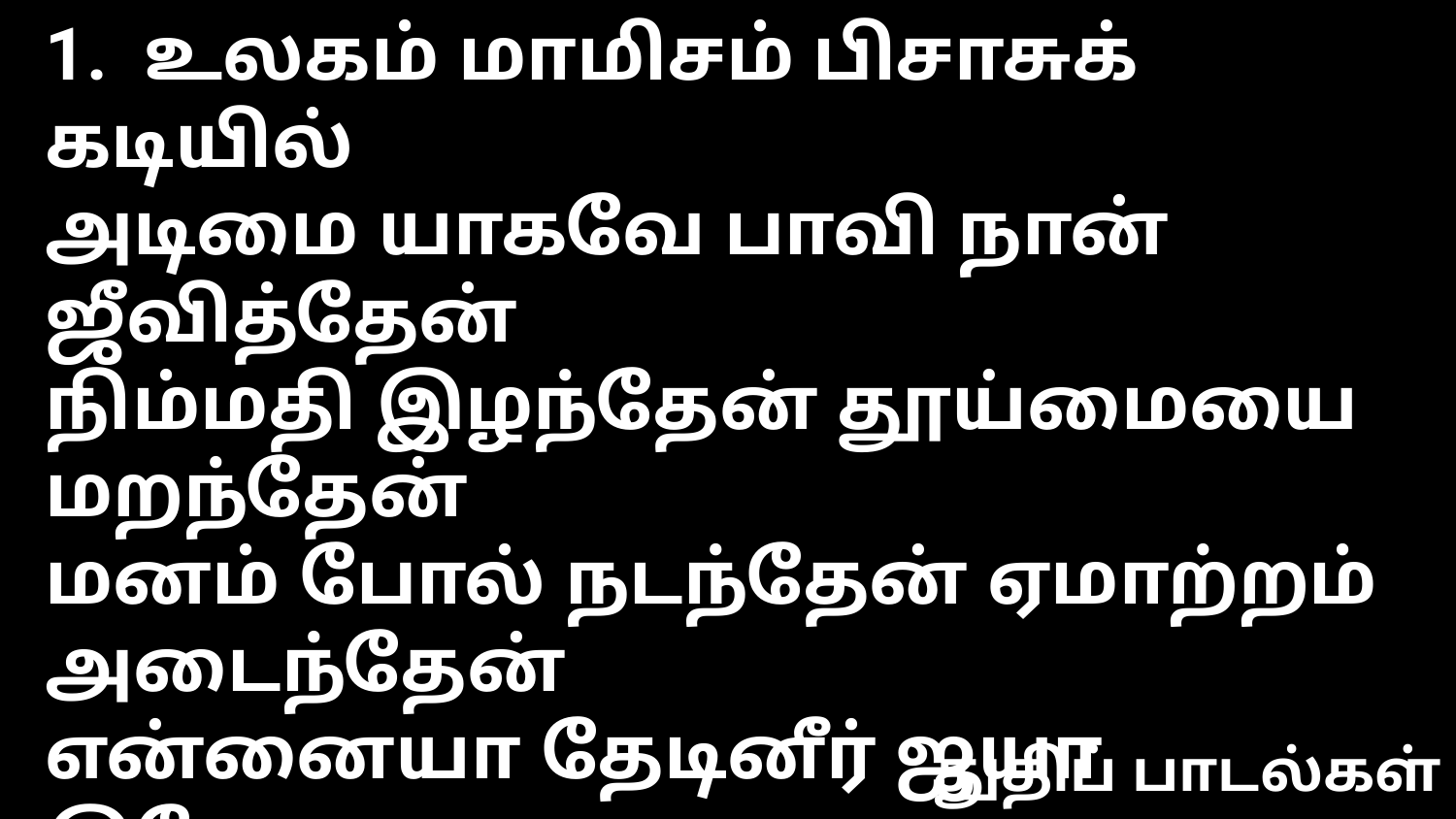

1.  உலகம் மாமிசம் பிசாசுக் கடியில்
அடிமை யாகவே பாவி நான் ஜீவித்தேன்
நிம்மதி இழந்தேன் தூய்மையை மறந்தேன்
மனம் போல் நடந்தேன் ஏமாற்றம் அடைந்தேன்
என்னையா தேடினீர் ஐயா இயேசு நாதா
உம்மை மறந்த ஓர் துரோகி நான்
என்னையா தேடினீர் ஐயா இயேசு நாதா
அடிமை உமக்கே இனி நான்

துதிப் பாடல்கள்